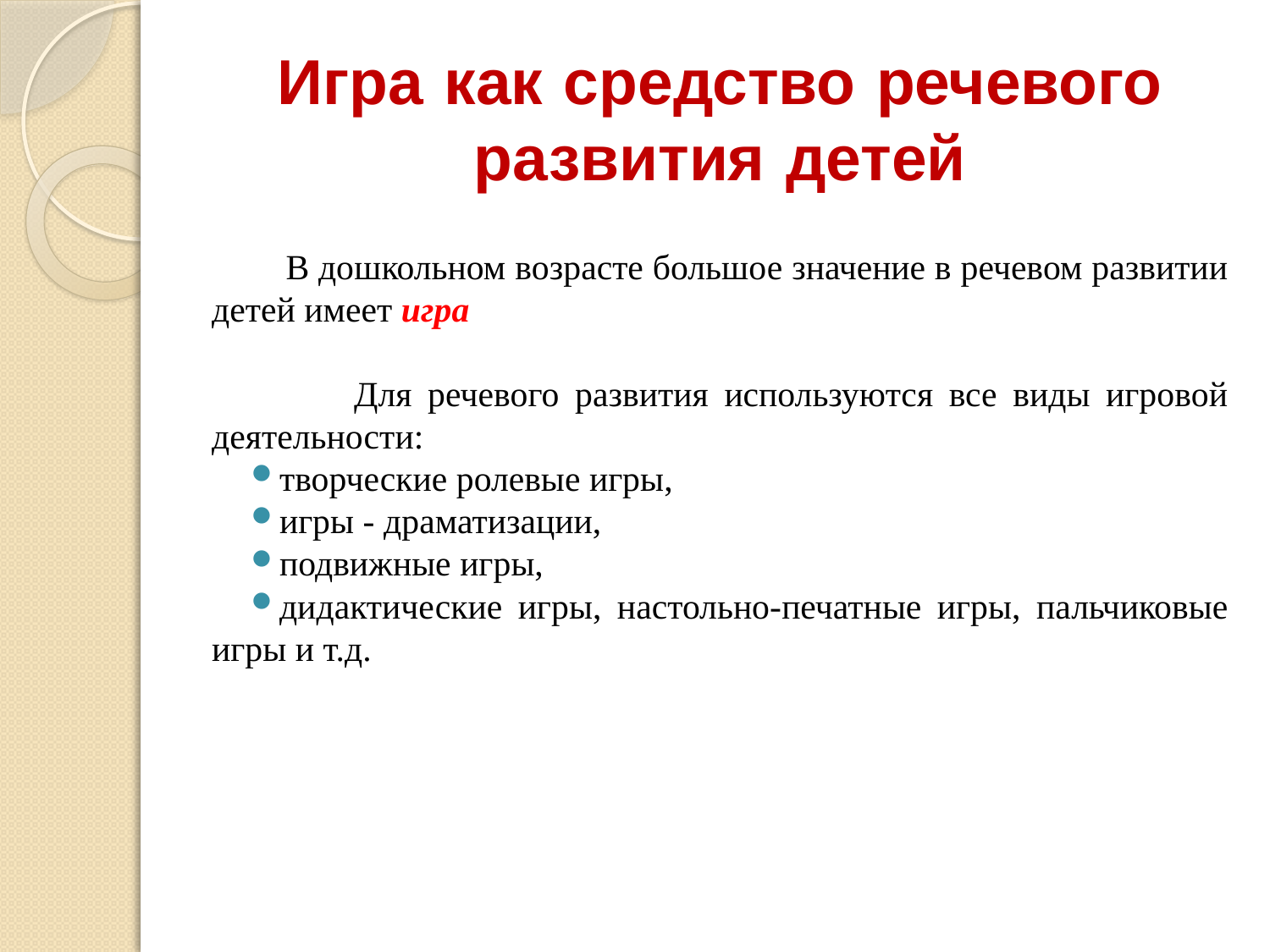

# Игра как средство речевого развития детей
        В дошкольном возрасте большое значение в речевом развитии детей имеет игра

         Для речевого развития используются все виды игровой деятельности:
творческие ролевые игры,
игры - драматизации,
подвижные игры,
дидактические игры, настольно-печатные игры, пальчиковые игры и т.д.